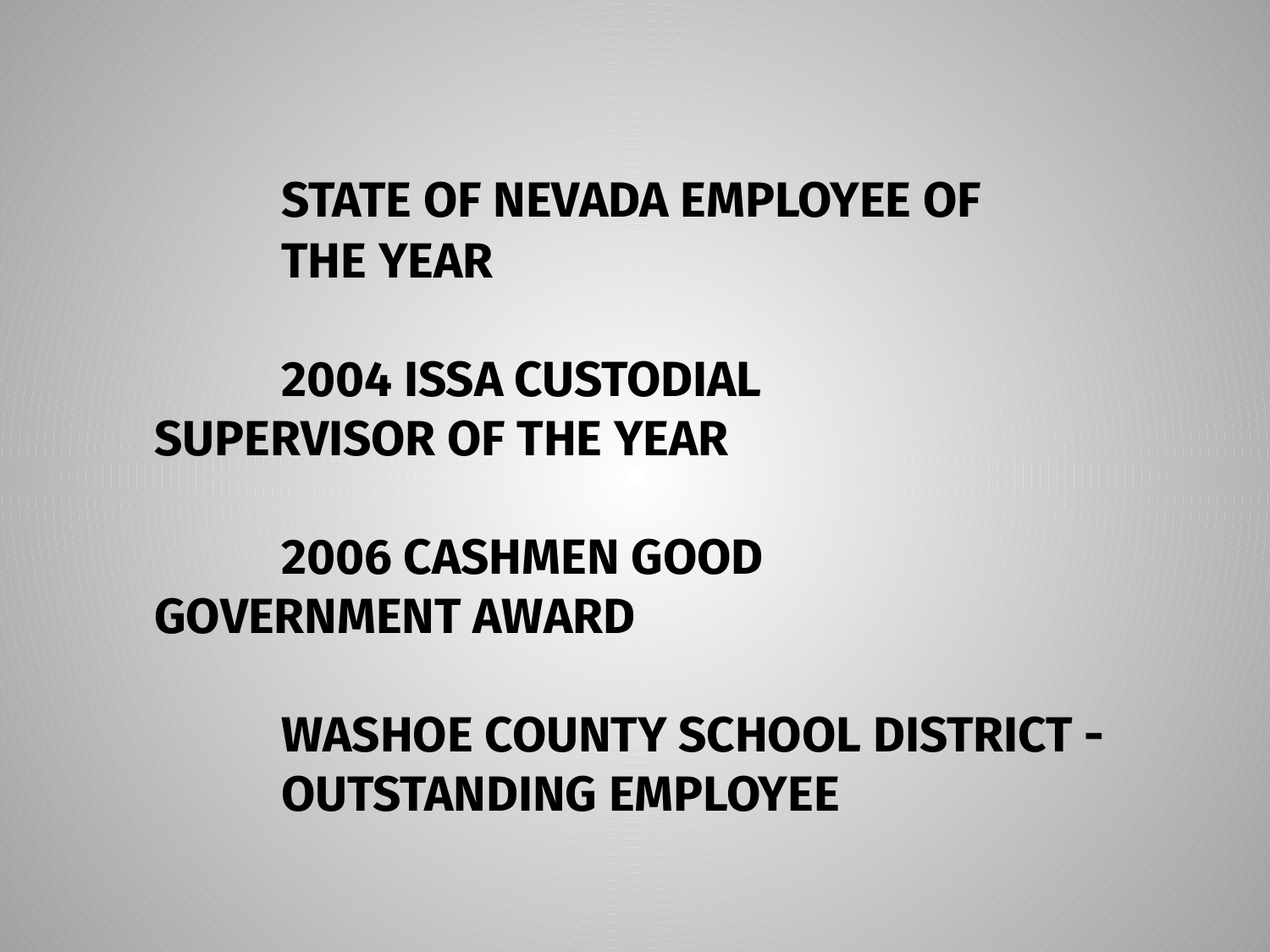

# State of Nevada Employee of the year 2004 ISSA Custodial   	Supervisor of the year 2006 Cashmen Good         	Government Award Washoe County School District - 	Outstanding Employee